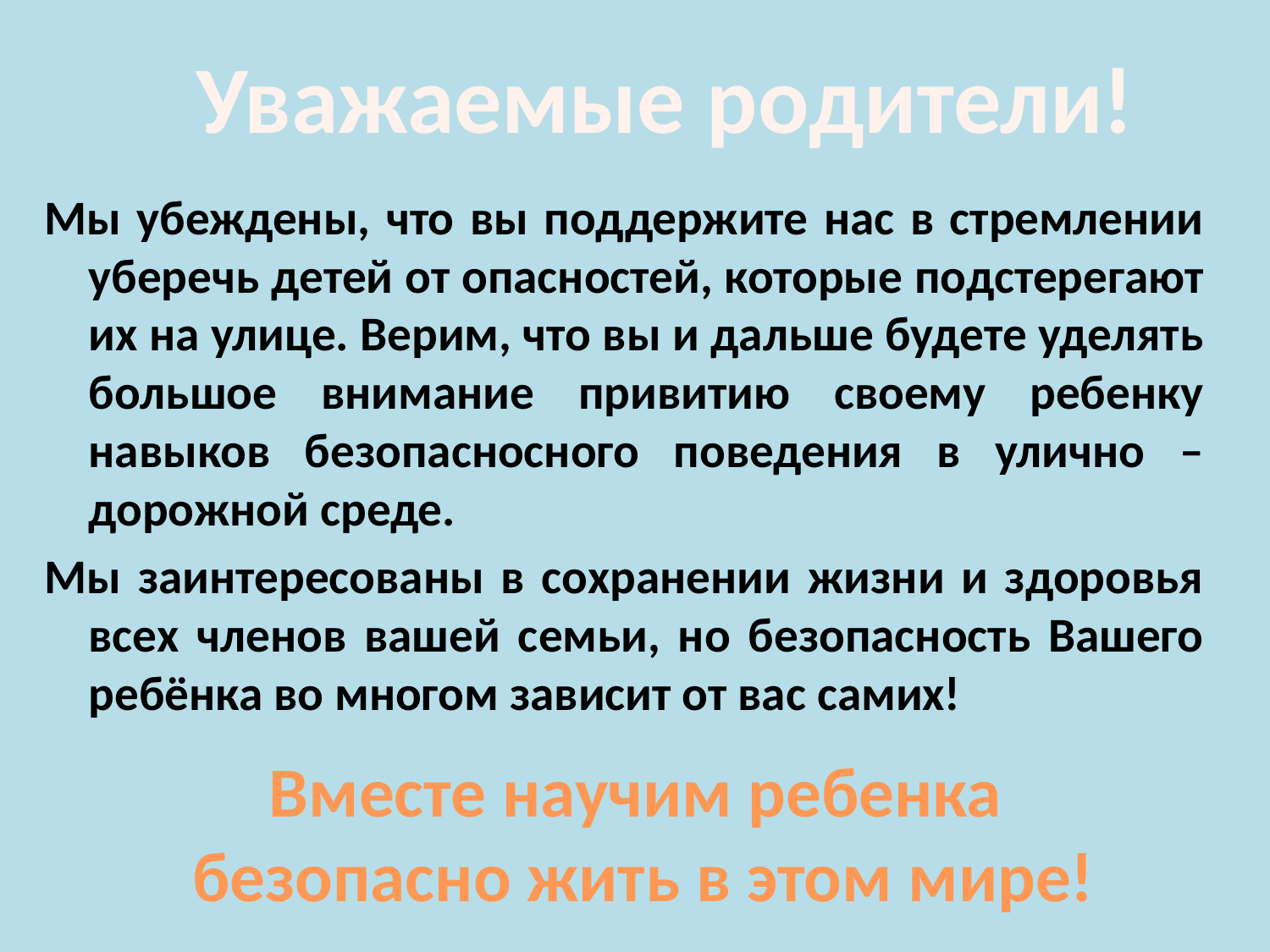

Уважаемые родители!
Мы убеждены, что вы поддержите нас в стремлении уберечь детей от опасностей, которые подстерегают их на улице. Верим, что вы и дальше будете уделять большое внимание привитию своему ребенку навыков безопасносного поведения в улично – дорожной среде.
Мы заинтересованы в сохранении жизни и здоровья всех членов вашей семьи, но безопасность Вашего ребёнка во многом зависит от вас самих!

Вместе научим ребенка
 безопасно жить в этом мире!